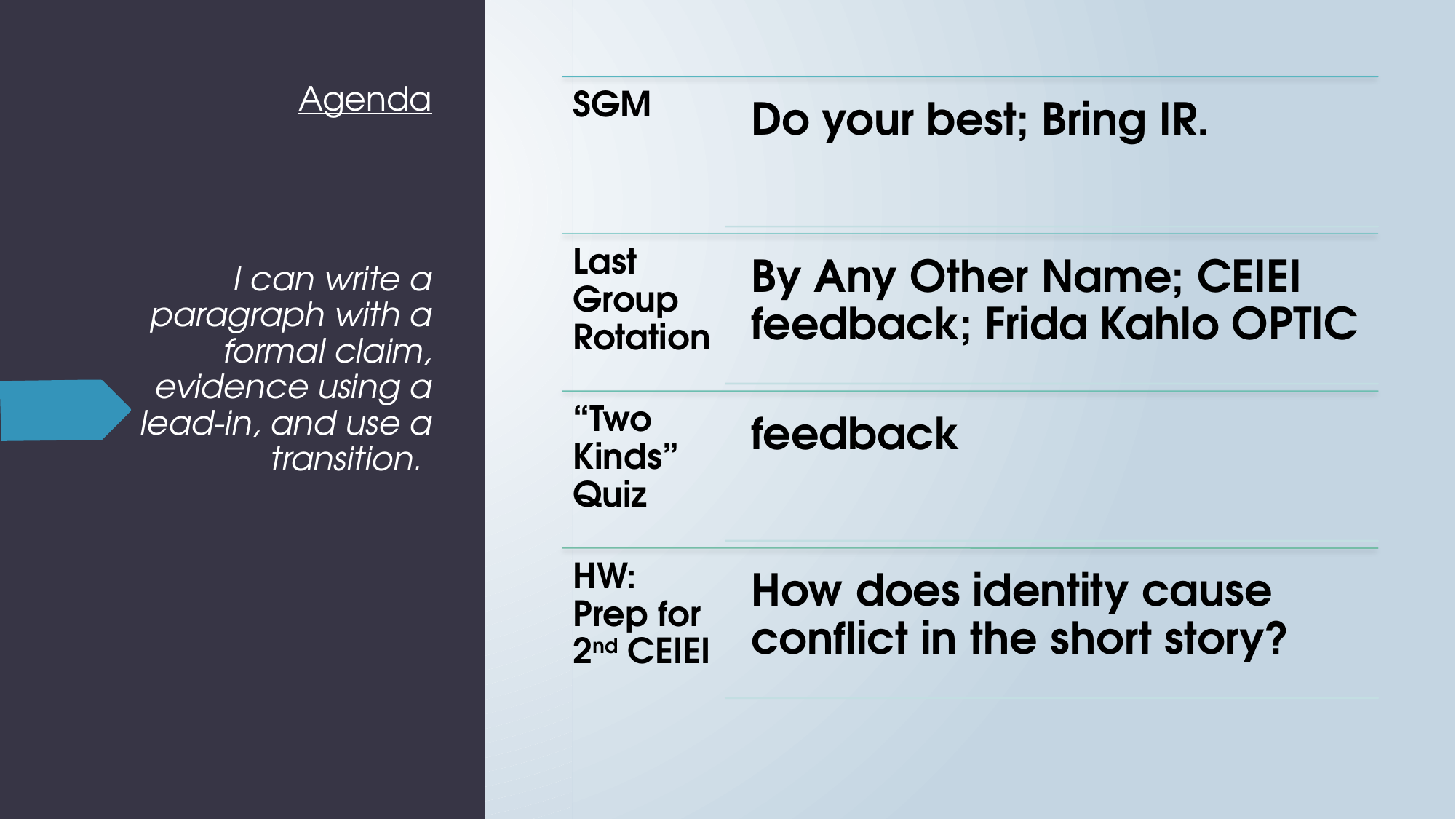

# Agenda I can write a paragraph with a formal claim, evidence using a lead-in, and use a transition.
SGM
Do your best; Bring IR.
Last Group Rotation
By Any Other Name; CEIEI feedback; Frida Kahlo OPTIC
“Two Kinds” Quiz
feedback
HW: Prep for 2nd CEIEI
How does identity cause conflict in the short story?